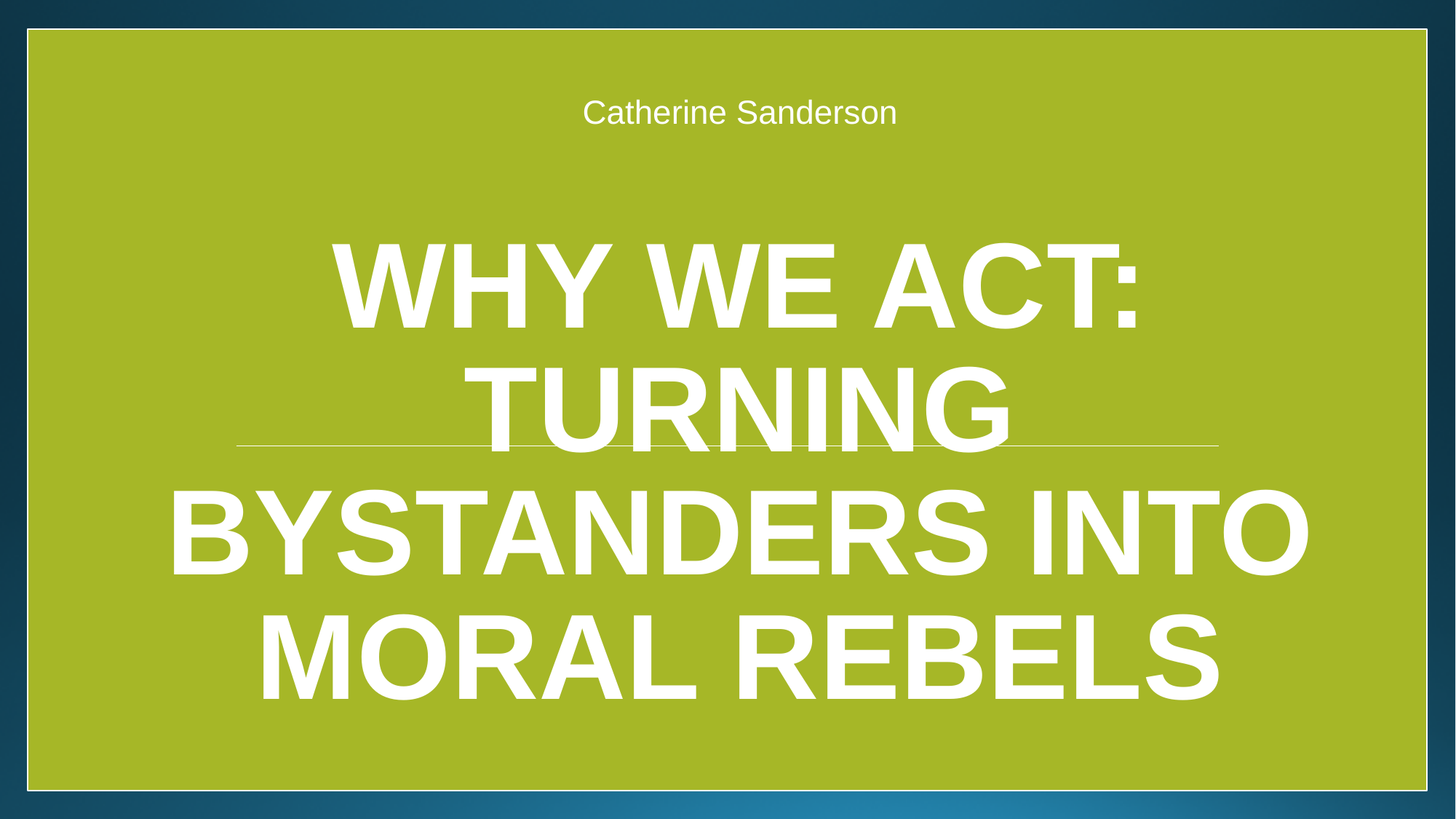

# Why we act: Turning bystanders into moral rebels
Catherine Sanderson